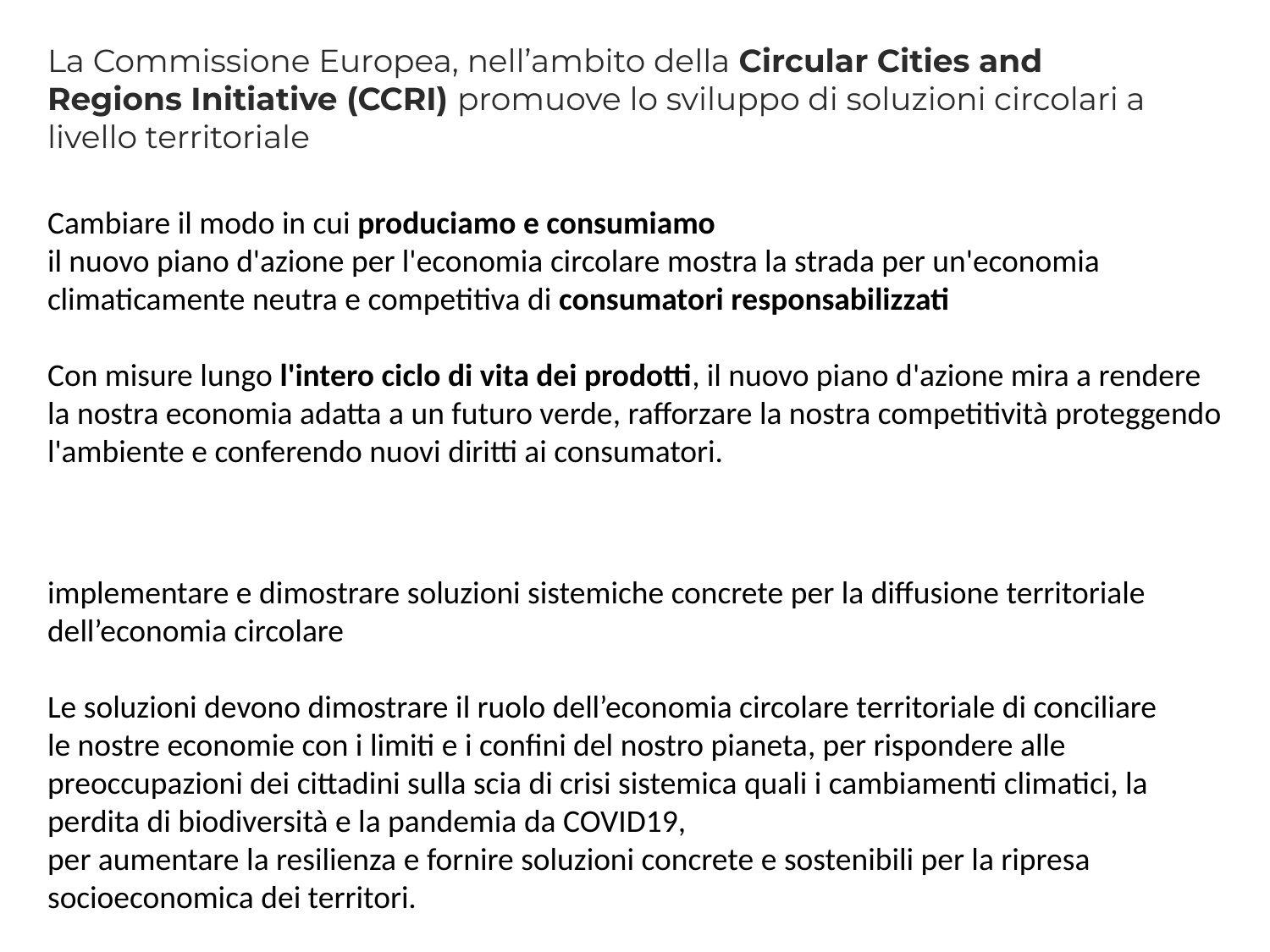

La Commissione Europea, nell’ambito della Circular Cities and Regions Initiative (CCRI) promuove lo sviluppo di soluzioni circolari a livello territoriale
Cambiare il modo in cui produciamo e consumiamo
il nuovo piano d'azione per l'economia circolare mostra la strada per un'economia climaticamente neutra e competitiva di consumatori responsabilizzati

Con misure lungo l'intero ciclo di vita dei prodotti, il nuovo piano d'azione mira a rendere la nostra economia adatta a un futuro verde, rafforzare la nostra competitività proteggendo l'ambiente e conferendo nuovi diritti ai consumatori.
implementare e dimostrare soluzioni sistemiche concrete per la diffusione territoriale dell’economia circolare

Le soluzioni devono dimostrare il ruolo dell’economia circolare territoriale di conciliare le nostre economie con i limiti e i confini del nostro pianeta, per rispondere alle preoccupazioni dei cittadini sulla scia di crisi sistemica quali i cambiamenti climatici, la perdita di biodiversità e la pandemia da COVID19,
per aumentare la resilienza e fornire soluzioni concrete e sostenibili per la ripresa socioeconomica dei territori.